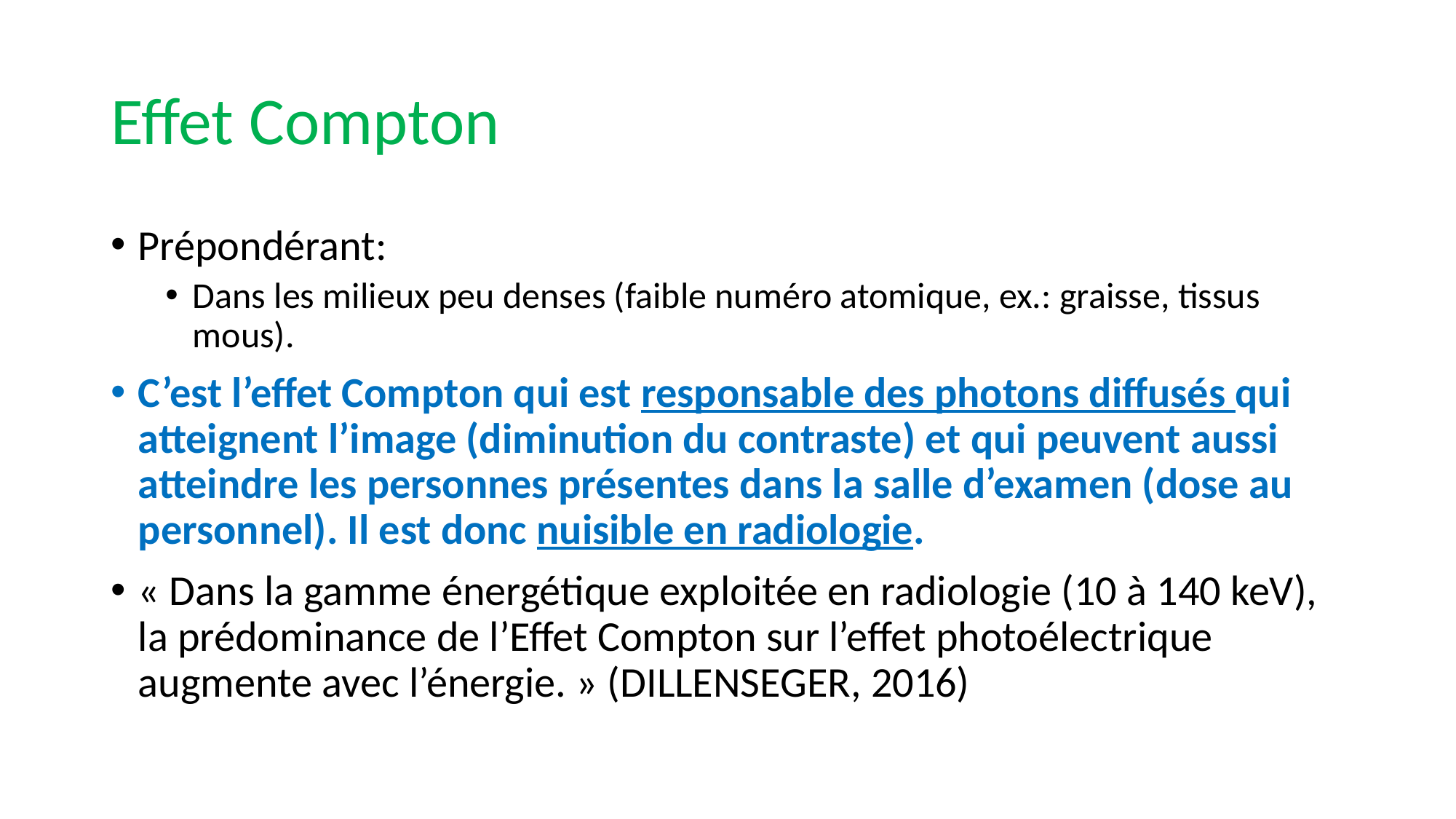

# Effet Compton
Prépondérant:
Dans les milieux peu denses (faible numéro atomique, ex.: graisse, tissus mous).
C’est l’effet Compton qui est responsable des photons diffusés qui atteignent l’image (diminution du contraste) et qui peuvent aussi atteindre les personnes présentes dans la salle d’examen (dose au personnel). Il est donc nuisible en radiologie.
« Dans la gamme énergétique exploitée en radiologie (10 à 140 keV), la prédominance de l’Effet Compton sur l’effet photoélectrique augmente avec l’énergie. » (DILLENSEGER, 2016)